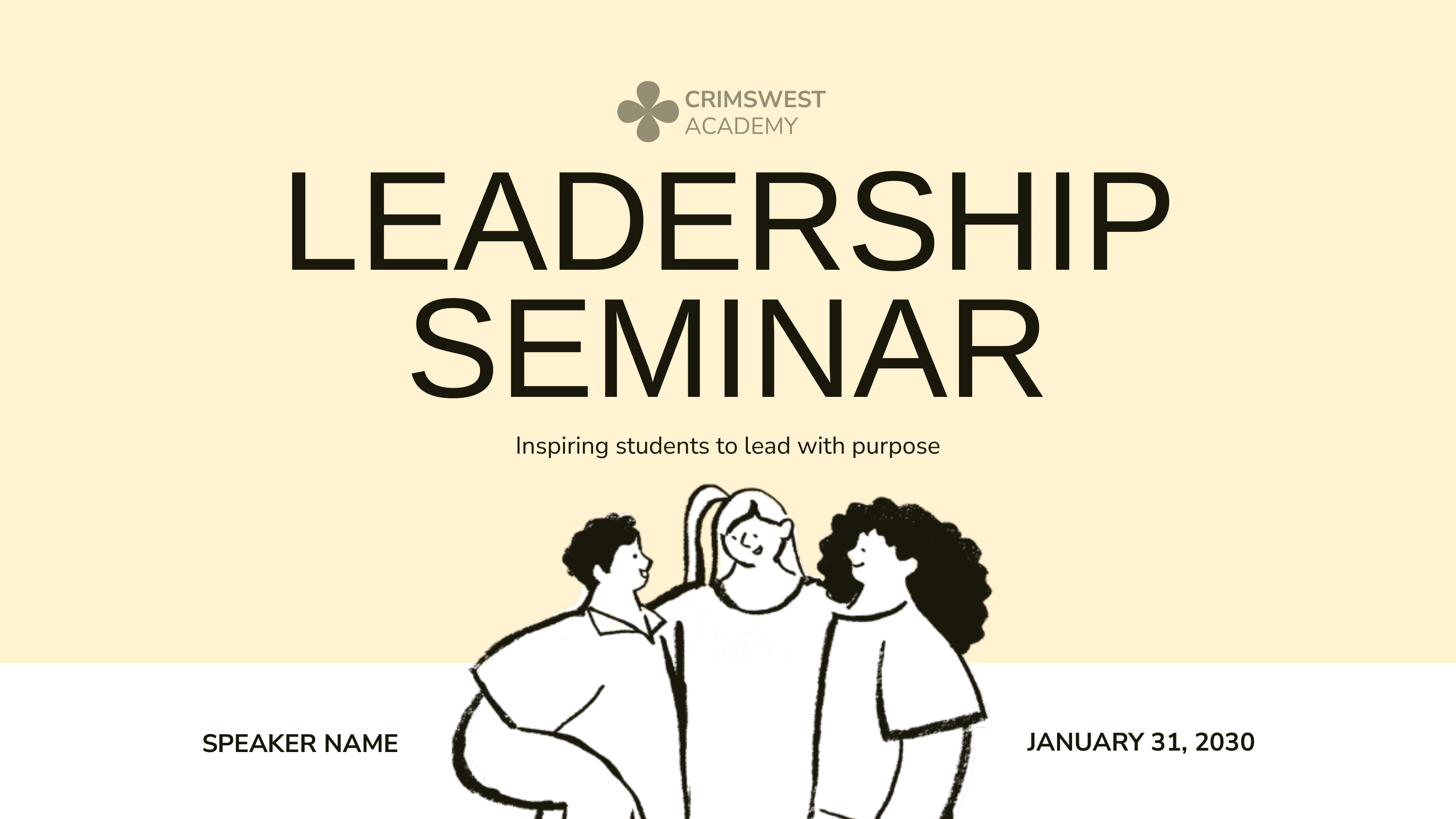

CRIMSWEST
ACADEMY
LEADERSHIP SEMINAR
Inspiring students to lead with purpose

JANUARY 31, 2030
SPEAKER NAME